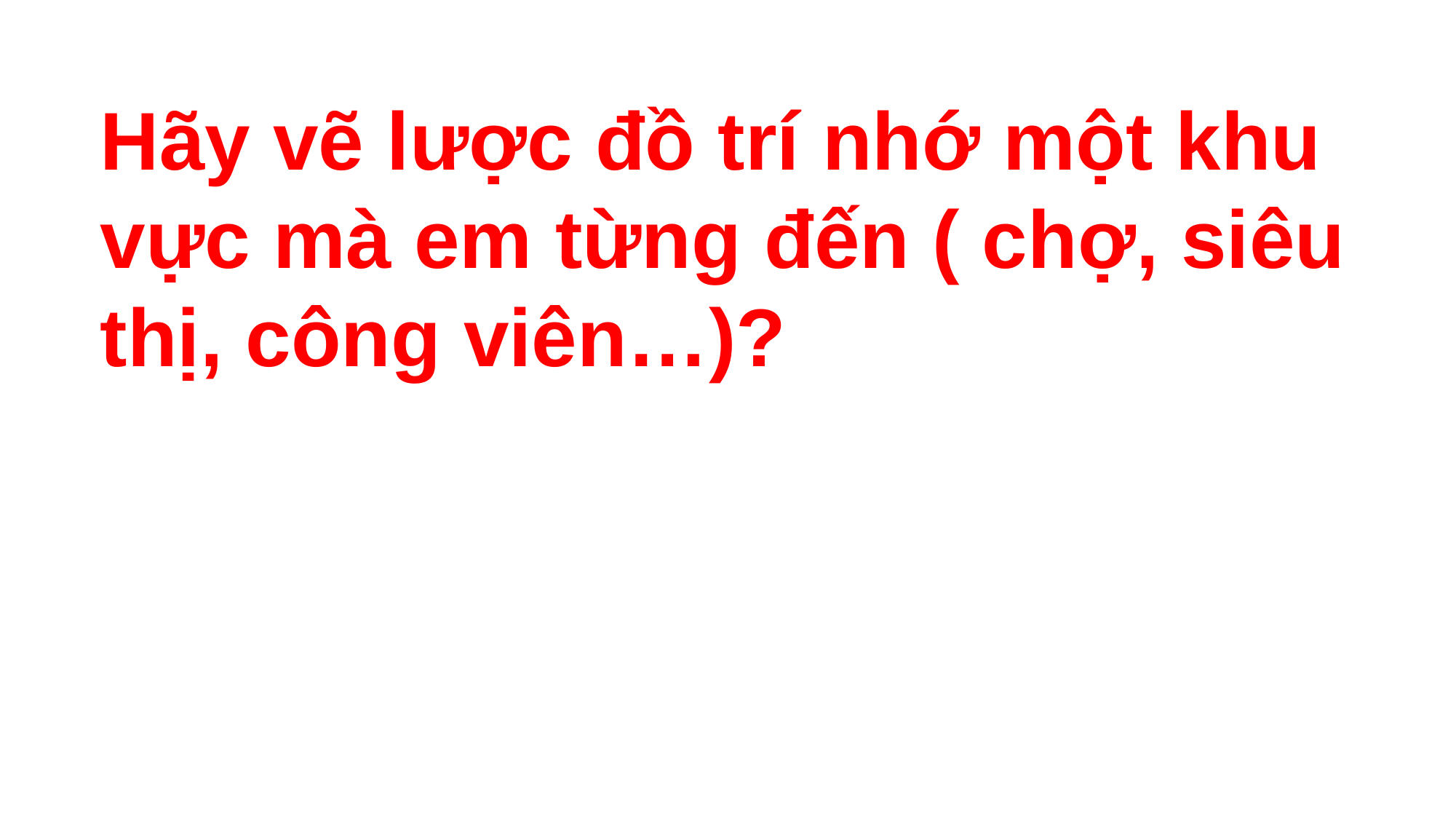

Hãy vẽ lược đồ trí nhớ một khu vực mà em từng đến ( chợ, siêu thị, công viên…)?